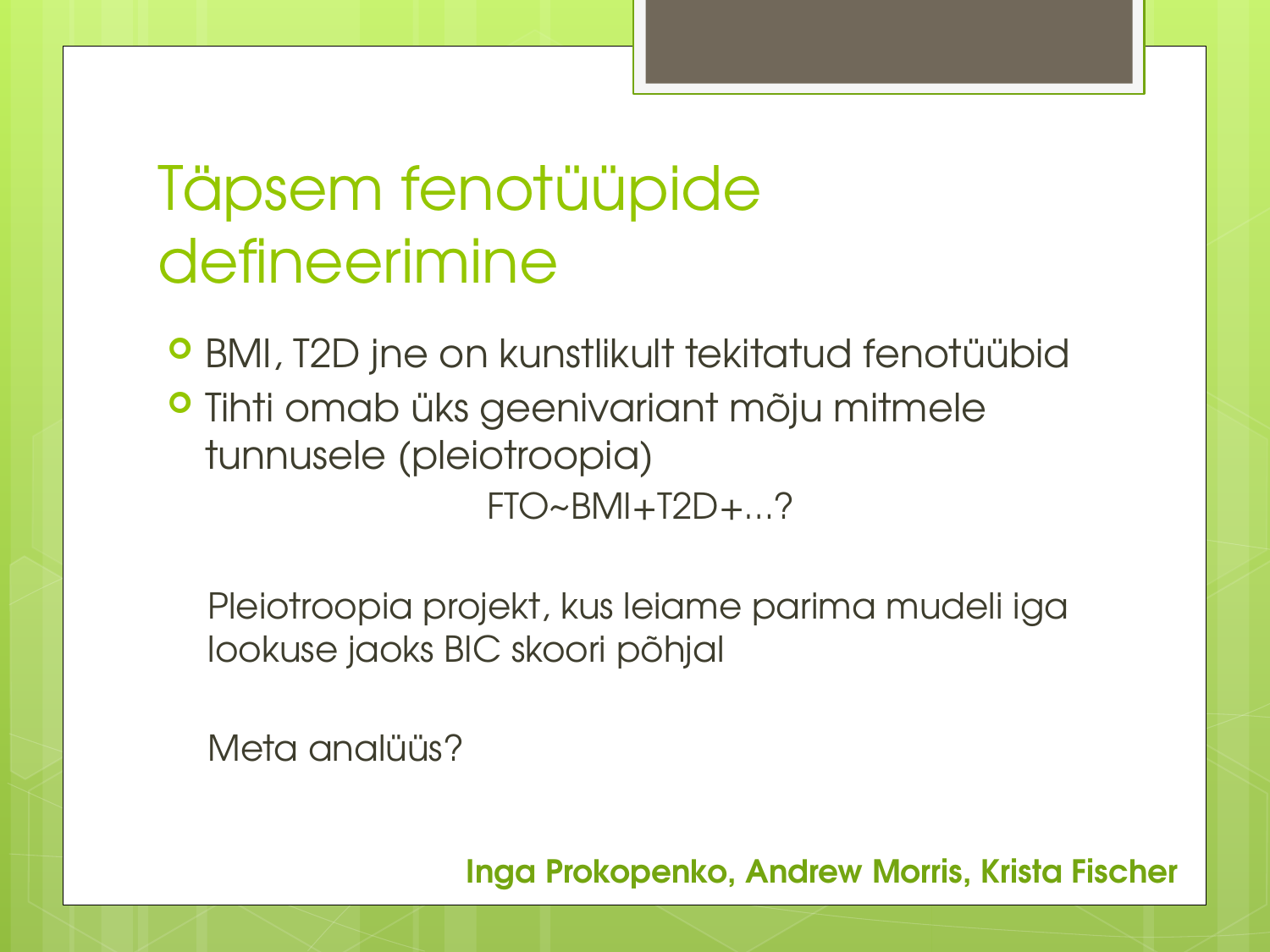

# Täpsem fenotüüpide defineerimine
BMI, T2D jne on kunstlikult tekitatud fenotüübid
Tihti omab üks geenivariant mõju mitmele tunnusele (pleiotroopia)
FTO~BMI+T2D+…?

Pleiotroopia projekt, kus leiame parima mudeli iga lookuse jaoks BIC skoori põhjal

Meta analüüs?
Inga Prokopenko, Andrew Morris, Krista Fischer